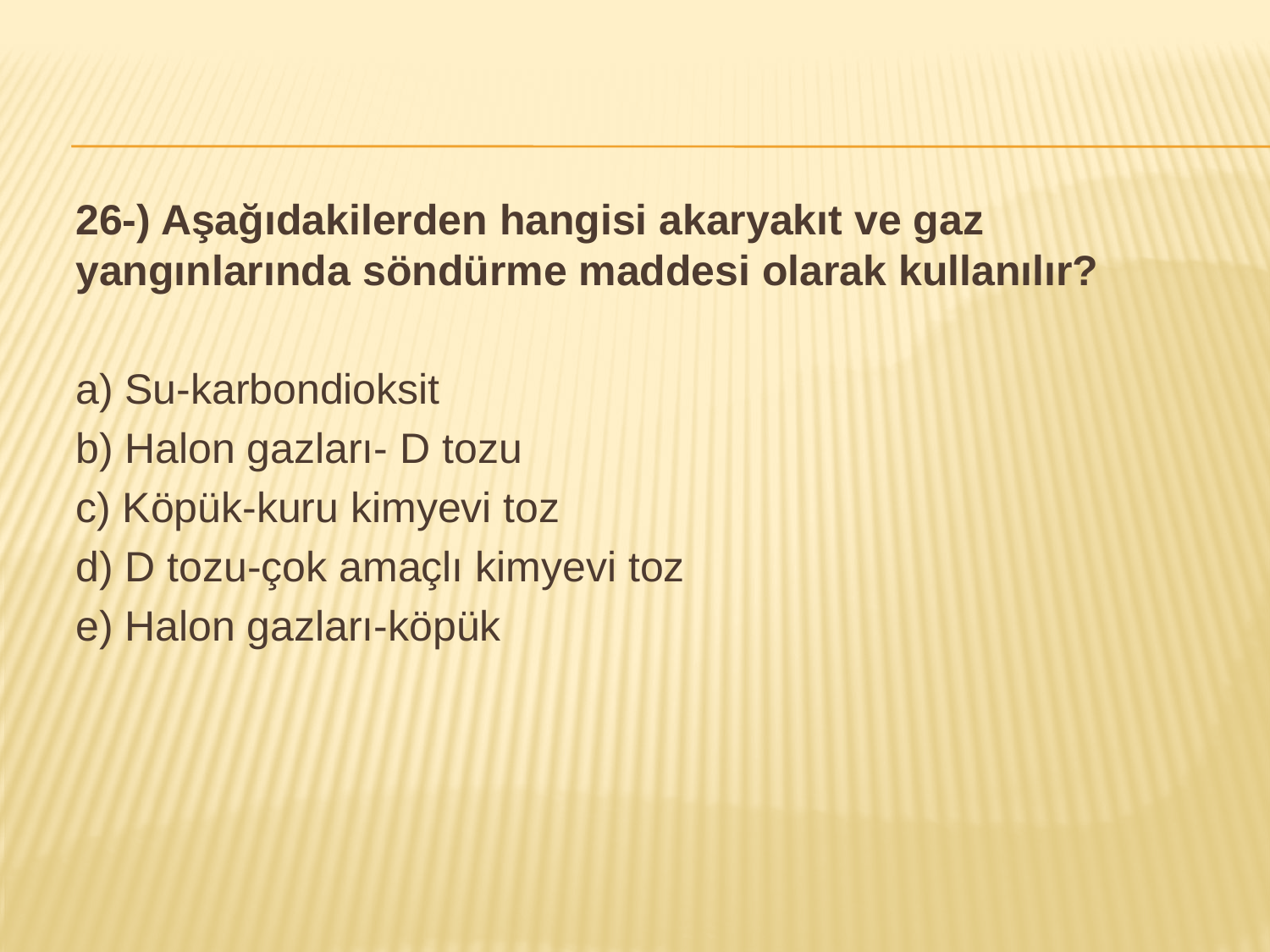

26-) Aşağıdakilerden hangisi akaryakıt ve gaz yangınlarında söndürme maddesi olarak kullanılır?

a) Su-karbondioksit
b) Halon gazları- D tozu
c) Köpük-kuru kimyevi toz
d) D tozu-çok amaçlı kimyevi toz
e) Halon gazları-köpük